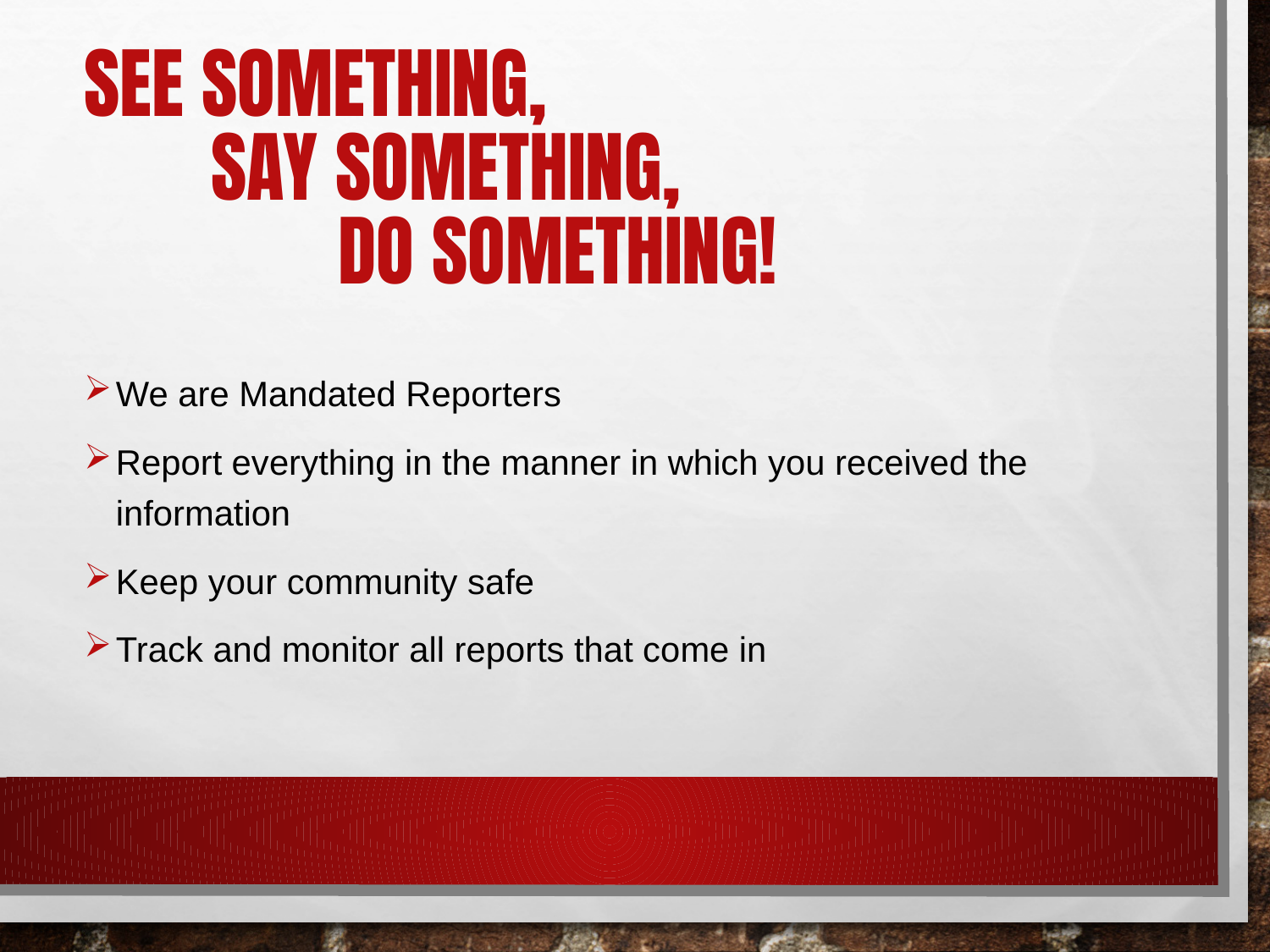

# See Something, Say Something, Do Something!
We are Mandated Reporters
Report everything in the manner in which you received the information
Keep your community safe
Track and monitor all reports that come in